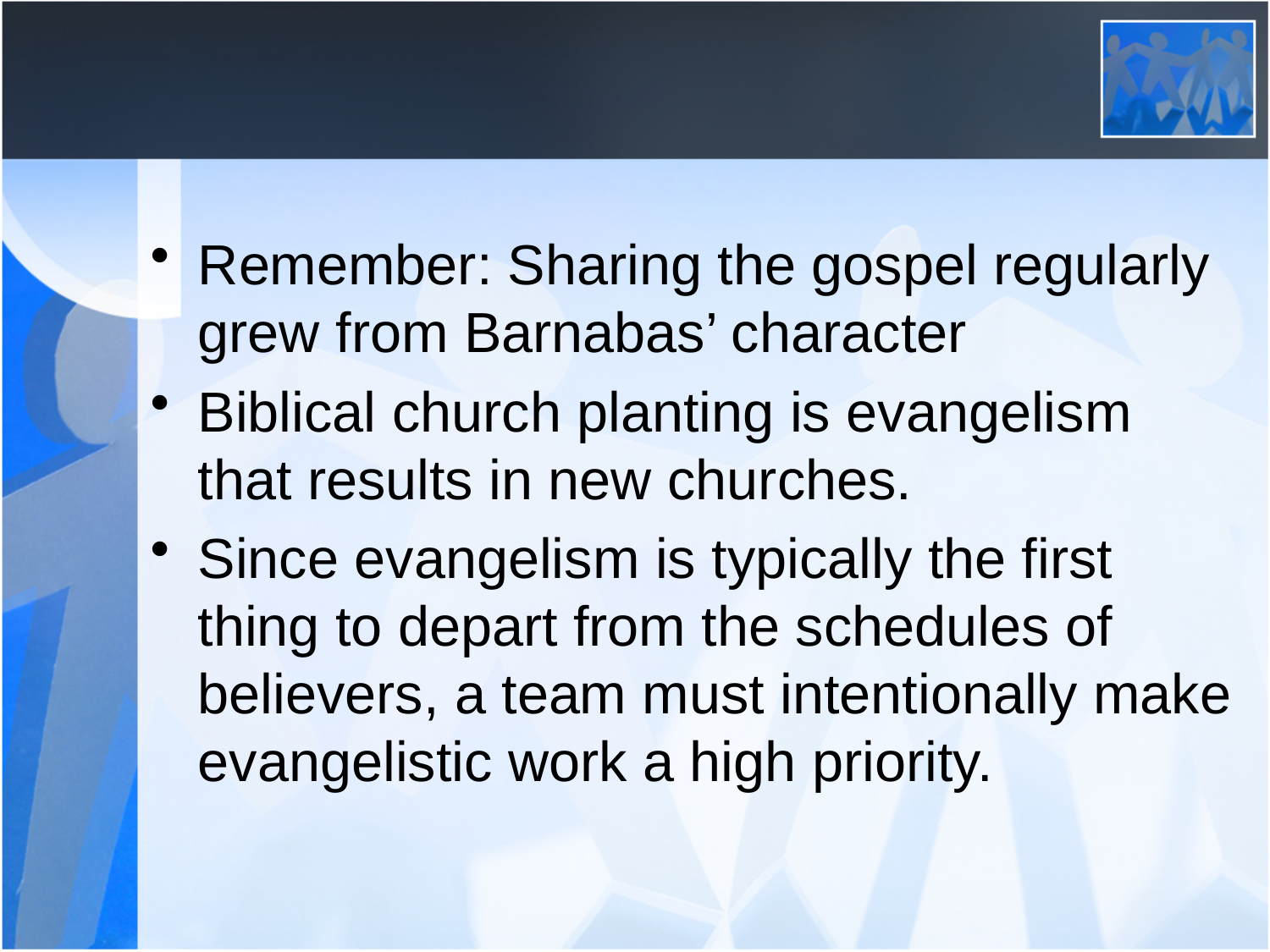

#
Remember: Sharing the gospel regularly grew from Barnabas’ character
Biblical church planting is evangelism that results in new churches.
Since evangelism is typically the first thing to depart from the schedules of believers, a team must intentionally make evangelistic work a high priority.